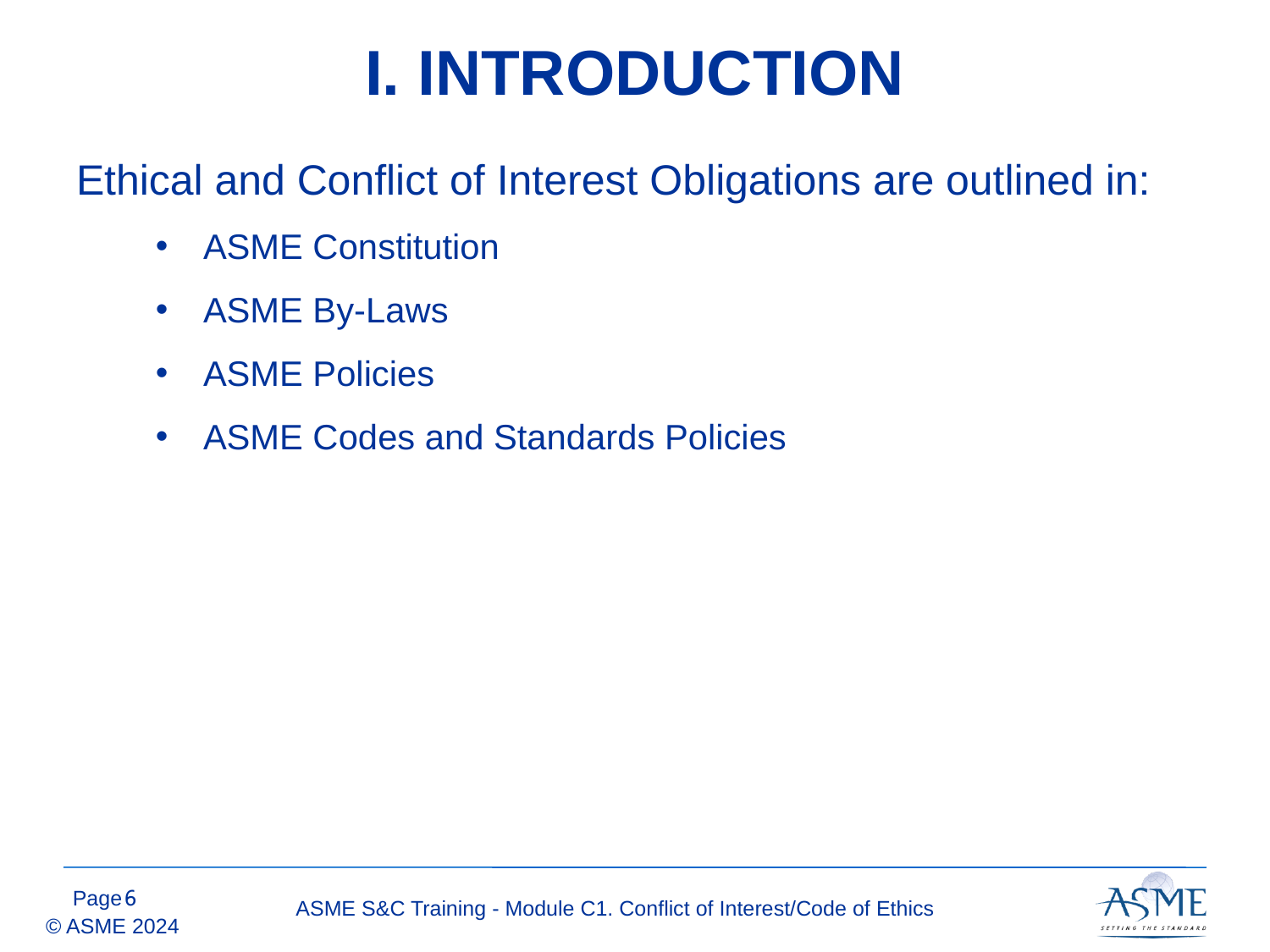

# I. INTRODUCTION
Ethical and Conflict of Interest Obligations are outlined in:
ASME Constitution
ASME By-Laws
ASME Policies
ASME Codes and Standards Policies
6
ASME S&C Training - Module C1. Conflict of Interest/Code of Ethics